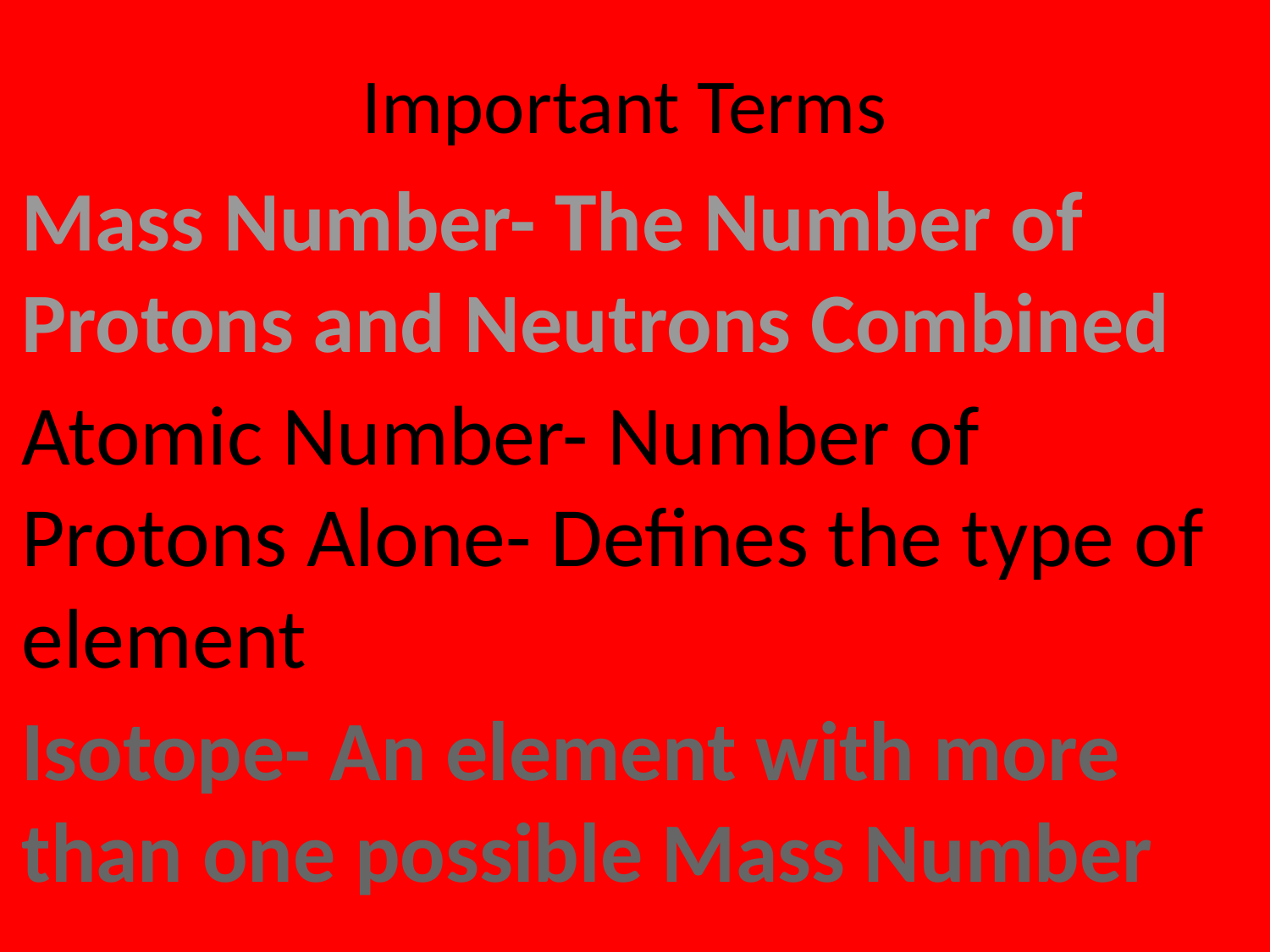

# Important Terms
Mass Number- The Number of Protons and Neutrons Combined
Atomic Number- Number of Protons Alone- Defines the type of element
Isotope- An element with more than one possible Mass Number